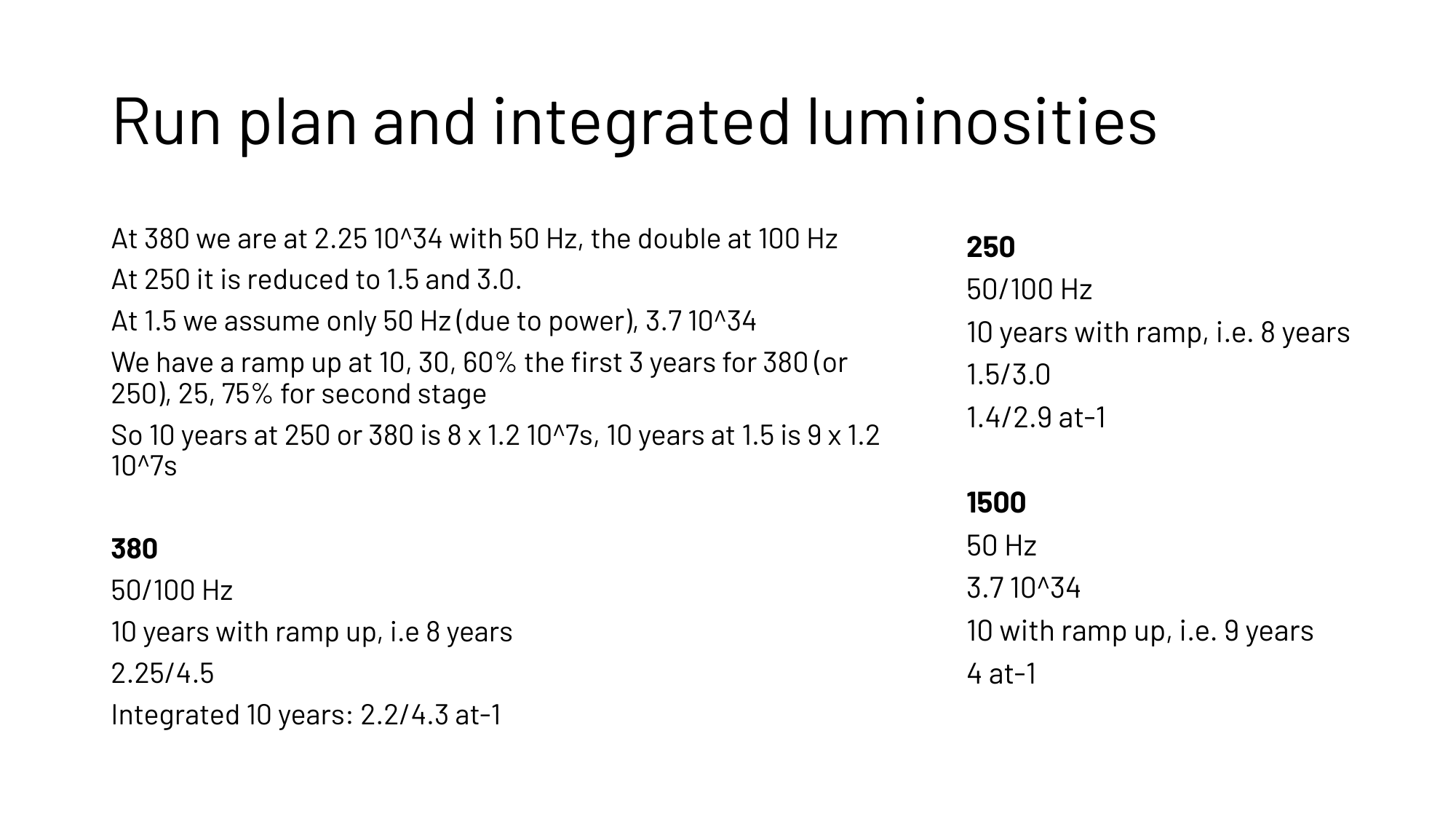

# Run plan and integrated luminosities

250
50/100 Hz
10 years with ramp, i.e. 8 years
1.5/3.0
1.4/2.9 at-1

1500
50 Hz
3.7 10^34
10 with ramp up, i.e. 9 years
4 at-1
At 380 we are at 2.25 10^34 with 50 Hz, the double at 100 Hz
At 250 it is reduced to 1.5 and 3.0.
At 1.5 we assume only 50 Hz (due to power), 3.7 10^34
We have a ramp up at 10, 30, 60% the first 3 years for 380 (or 250), 25, 75% for second stage
So 10 years at 250 or 380 is 8 x 1.2 10^7s, 10 years at 1.5 is 9 x 1.2 10^7s

380
50/100 Hz
10 years with ramp up, i.e 8 years
2.25/4.5
Integrated 10 years: 2.2/4.3 at-1